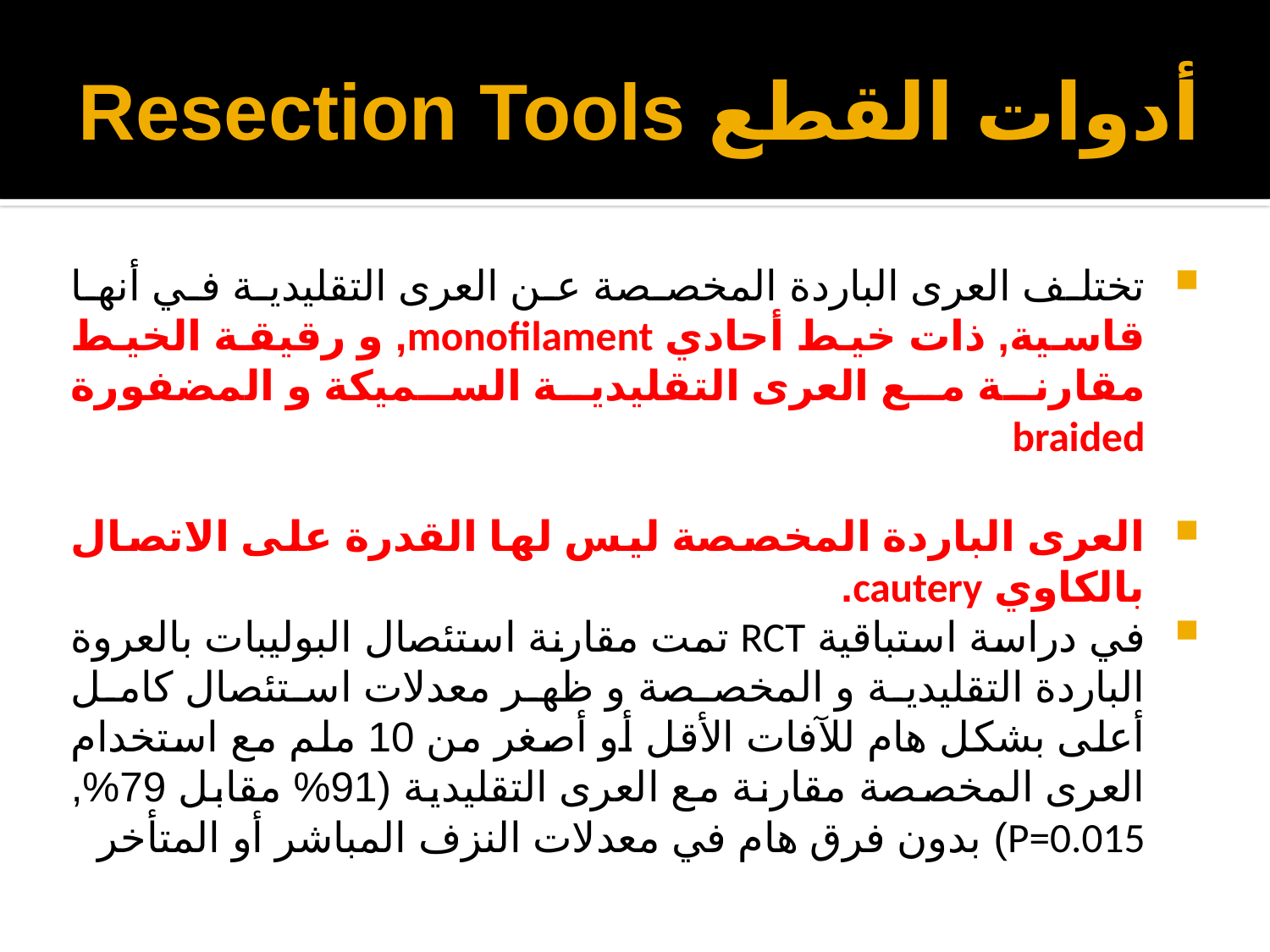

# أدوات القطع Resection Tools
تختلف العرى الباردة المخصصة عن العرى التقليدية في أنها قاسية, ذات خيط أحادي monofilament, و رقيقة الخيط مقارنة مع العرى التقليدية السميكة و المضفورة braided

العرى الباردة المخصصة ليس لها القدرة على الاتصال بالكاوي cautery.
في دراسة استباقية RCT تمت مقارنة استئصال البوليبات بالعروة الباردة التقليدية و المخصصة و ظهر معدلات استئصال كامل أعلى بشكل هام للآفات الأقل أو أصغر من 10 ملم مع استخدام العرى المخصصة مقارنة مع العرى التقليدية (91% مقابل 79%, P=0.015) بدون فرق هام في معدلات النزف المباشر أو المتأخر